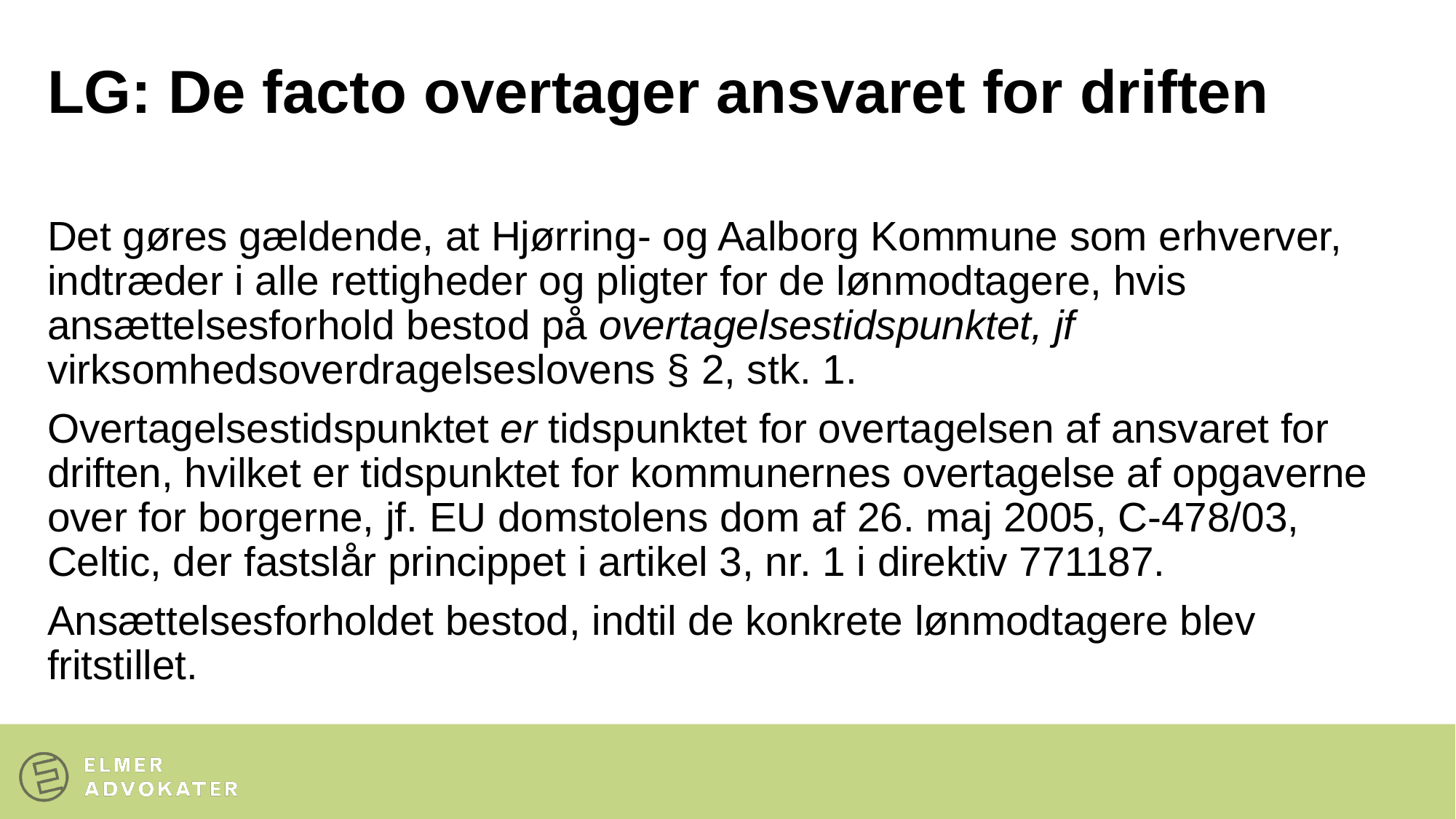

# LG: De facto overtager ansvaret for driften
Det gøres gældende, at Hjørring- og Aalborg Kommune som erhverver, indtræder i alle rettigheder og pligter for de lønmodtagere, hvis ansættelsesforhold bestod på overtagelsestidspunktet, jf virksomhedsoverdragelseslovens § 2, stk. 1.
Overtagelsestidspunktet er tidspunktet for overtagelsen af ansvaret for driften, hvilket er tidspunktet for kommunernes overtagelse af opgaverne over for borgerne, jf. EU domstolens dom af 26. maj 2005, C-478/03, Celtic, der fastslår princippet i artikel 3, nr. 1 i direktiv 771187.
Ansættelsesforholdet bestod, indtil de konkrete lønmodtagere blev fritstillet.